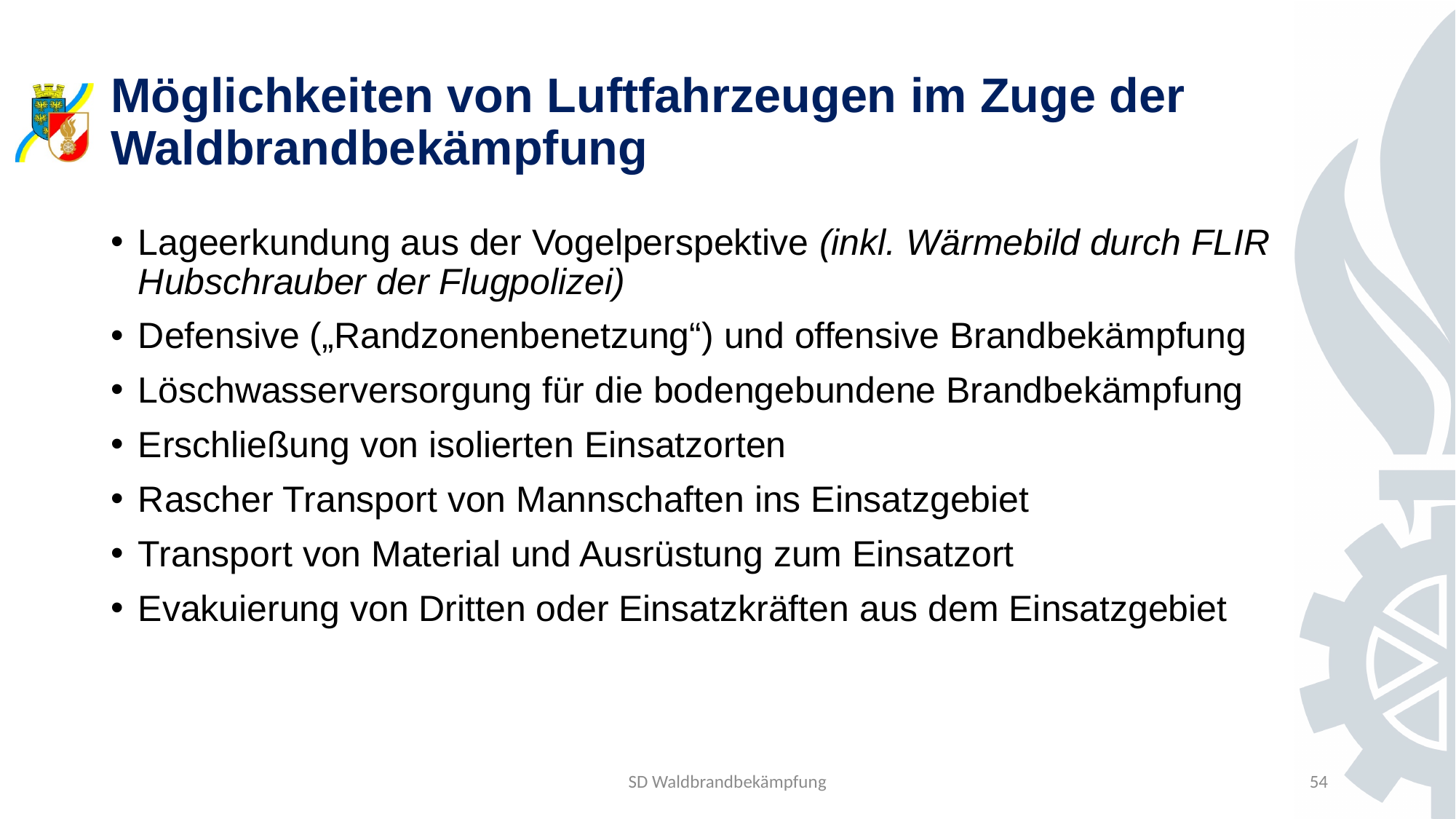

# Möglichkeiten von Luftfahrzeugen im Zuge der Waldbrandbekämpfung
Lageerkundung aus der Vogelperspektive (inkl. Wärmebild durch FLIR Hubschrauber der Flugpolizei)
Defensive („Randzonenbenetzung“) und offensive Brandbekämpfung
Löschwasserversorgung für die bodengebundene Brandbekämpfung
Erschließung von isolierten Einsatzorten
Rascher Transport von Mannschaften ins Einsatzgebiet
Transport von Material und Ausrüstung zum Einsatzort
Evakuierung von Dritten oder Einsatzkräften aus dem Einsatzgebiet

SD Waldbrandbekämpfung
54